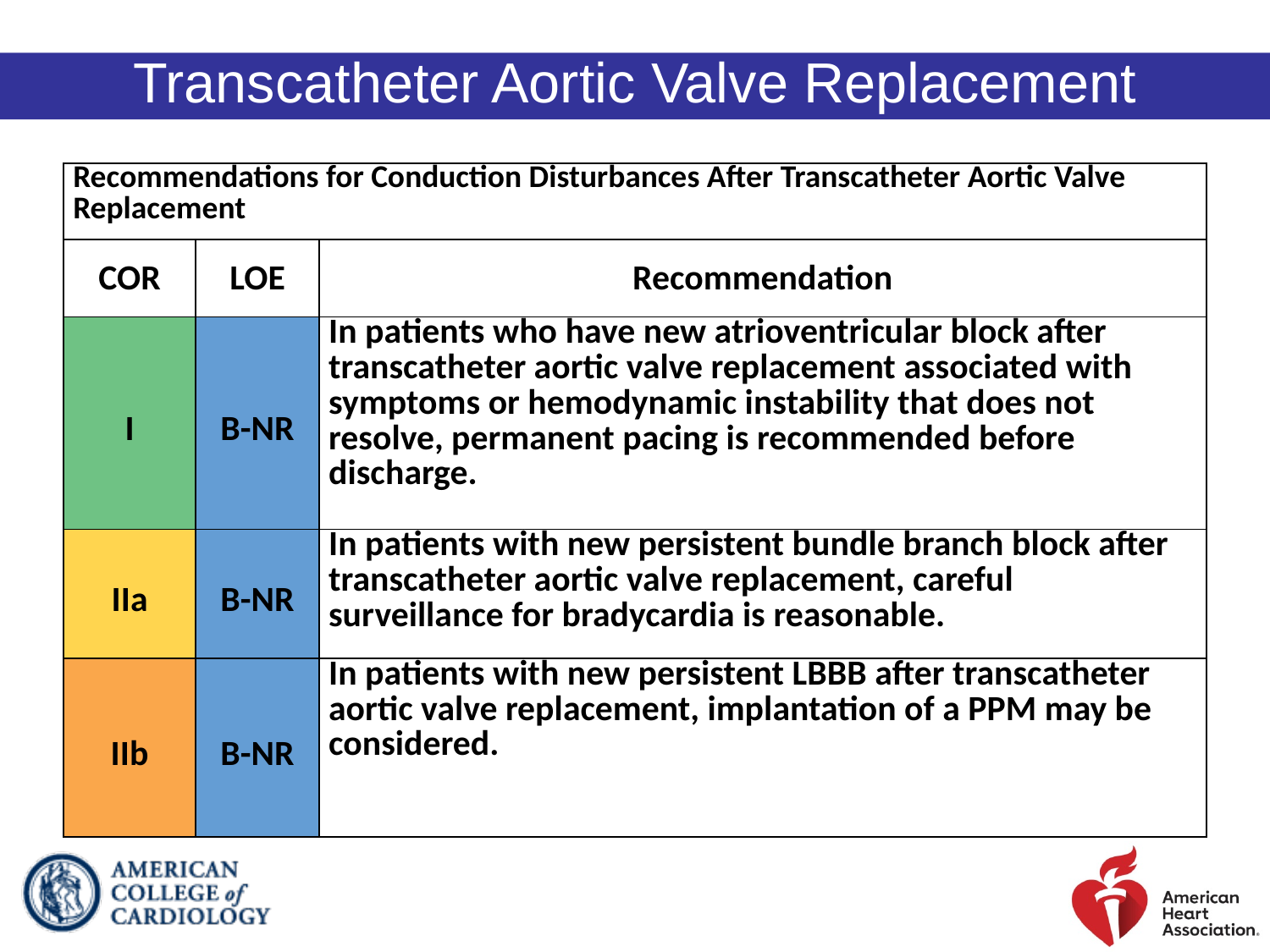

Transcatheter Aortic Valve Replacement
| Recommendations for Conduction Disturbances After Transcatheter Aortic Valve Replacement |  |  |
| --- | --- | --- |
| COR | LOE | Recommendation |
| I | B-NR | In patients who have new atrioventricular block after transcatheter aortic valve replacement associated with symptoms or hemodynamic instability that does not resolve, permanent pacing is recommended before discharge. |
| IIa | B-NR | In patients with new persistent bundle branch block after transcatheter aortic valve replacement, careful surveillance for bradycardia is reasonable. |
| IIb | B-NR | In patients with new persistent LBBB after transcatheter aortic valve replacement, implantation of a PPM may be considered. |